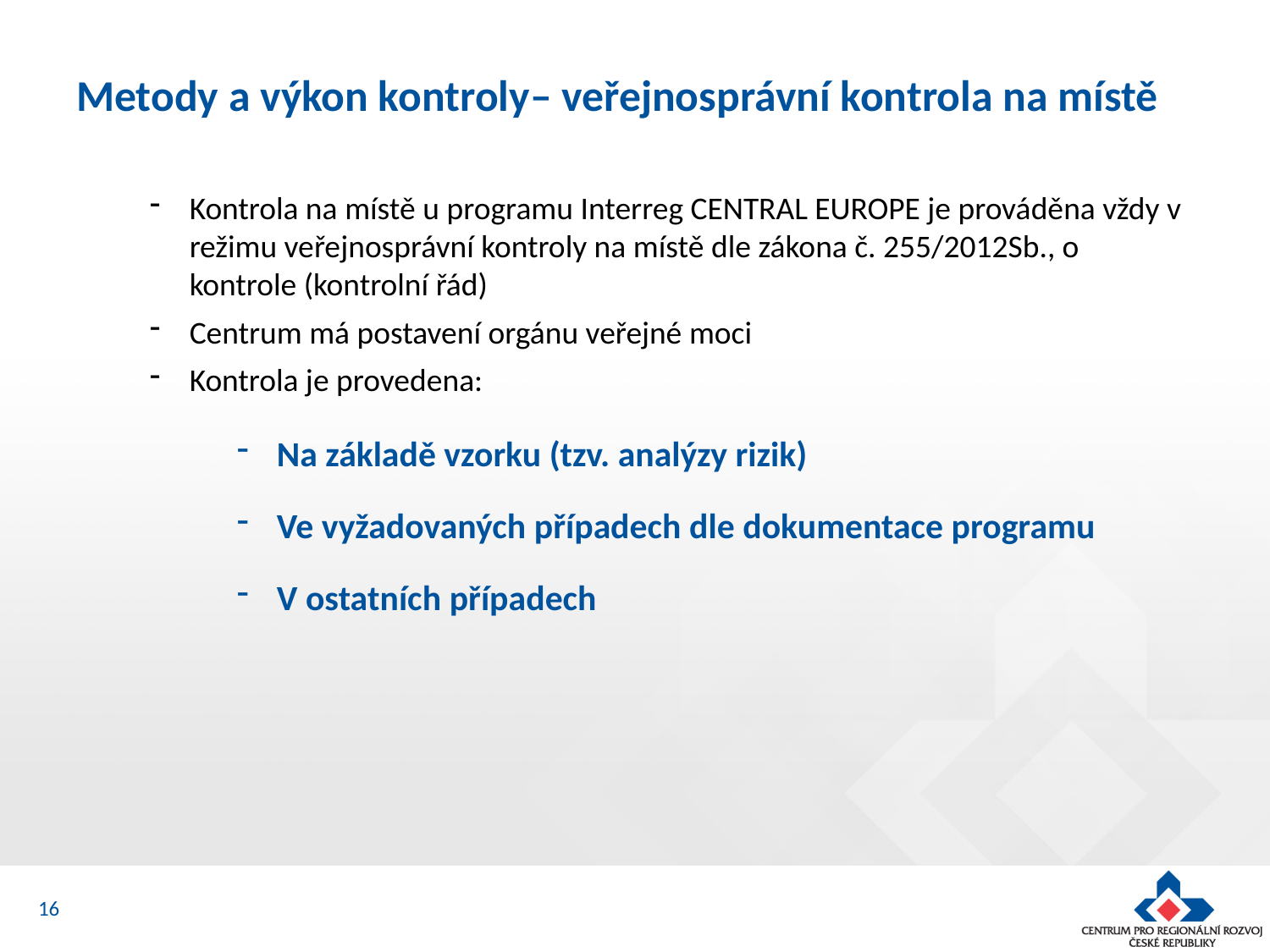

# Metody a výkon kontroly– veřejnosprávní kontrola na místě
Kontrola na místě u programu Interreg CENTRAL EUROPE je prováděna vždy v režimu veřejnosprávní kontroly na místě dle zákona č. 255/2012Sb., o kontrole (kontrolní řád)
Centrum má postavení orgánu veřejné moci
Kontrola je provedena:
Na základě vzorku (tzv. analýzy rizik)
Ve vyžadovaných případech dle dokumentace programu
V ostatních případech
16